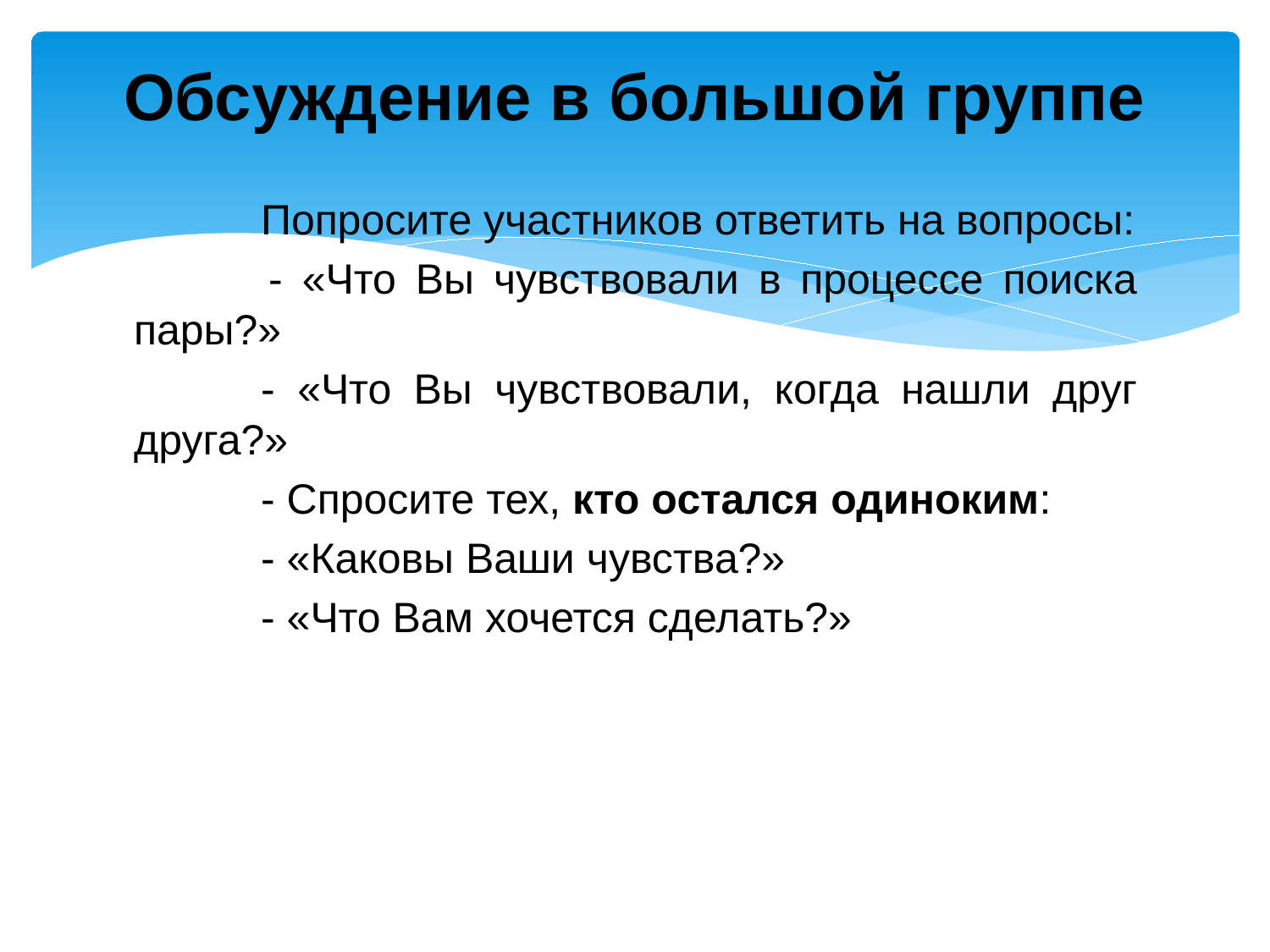

# Обсуждение в большой группе
	Попросите участников ответить на вопросы:
 	- «Что Вы чувствовали в процессе поиска пары?»
	- «Что Вы чувствовали, когда нашли друг друга?»
	- Спросите тех, кто остался одиноким:
	- «Каковы Ваши чувства?»
	- «Что Вам хочется сделать?»